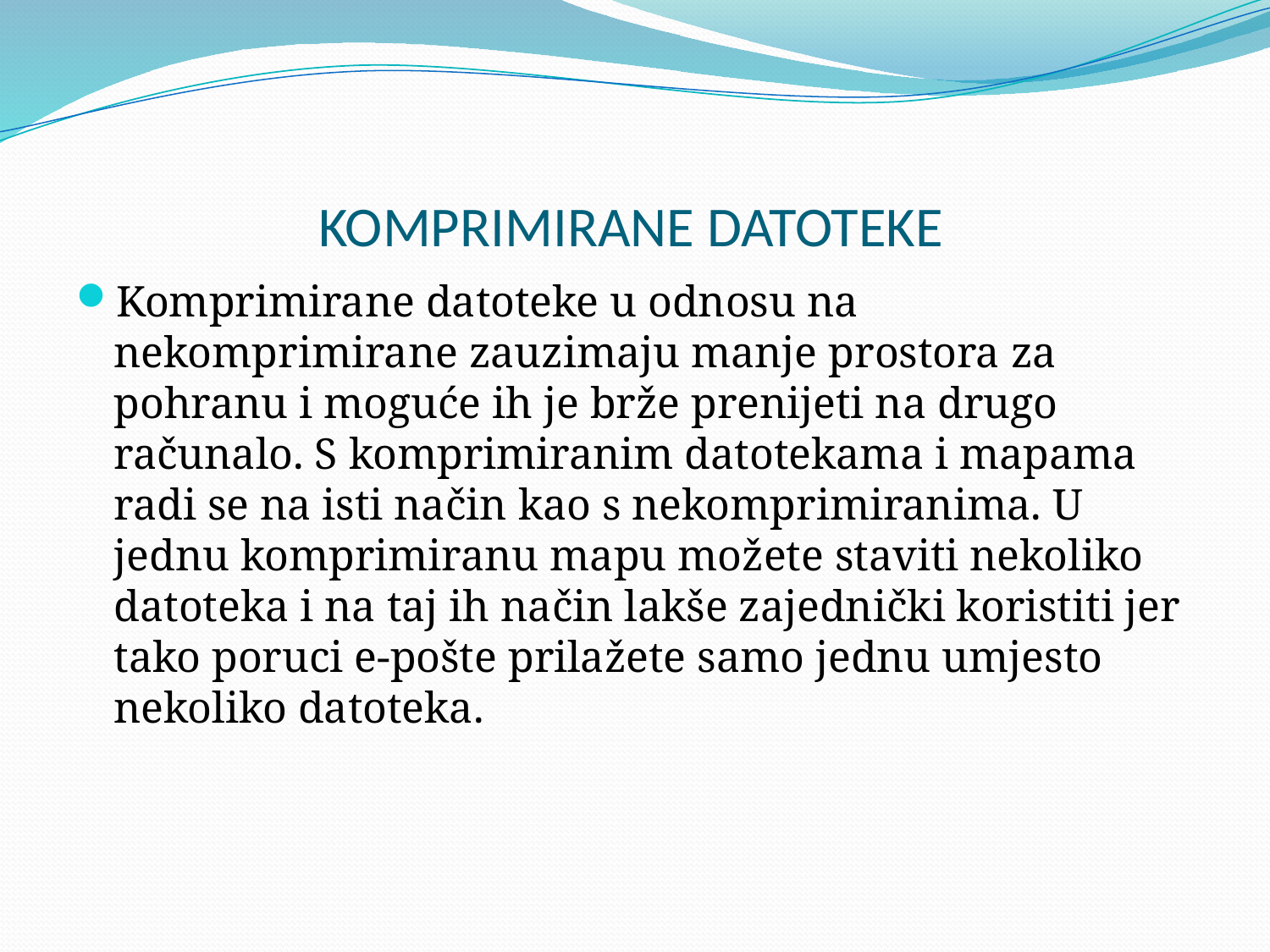

# KOMPRIMIRANE DATOTEKE
Komprimirane datoteke u odnosu na nekomprimirane zauzimaju manje prostora za pohranu i moguće ih je brže prenijeti na drugo računalo. S komprimiranim datotekama i mapama radi se na isti način kao s nekomprimiranima. U jednu komprimiranu mapu možete staviti nekoliko datoteka i na taj ih način lakše zajednički koristiti jer tako poruci e‑pošte prilažete samo jednu umjesto nekoliko datoteka.